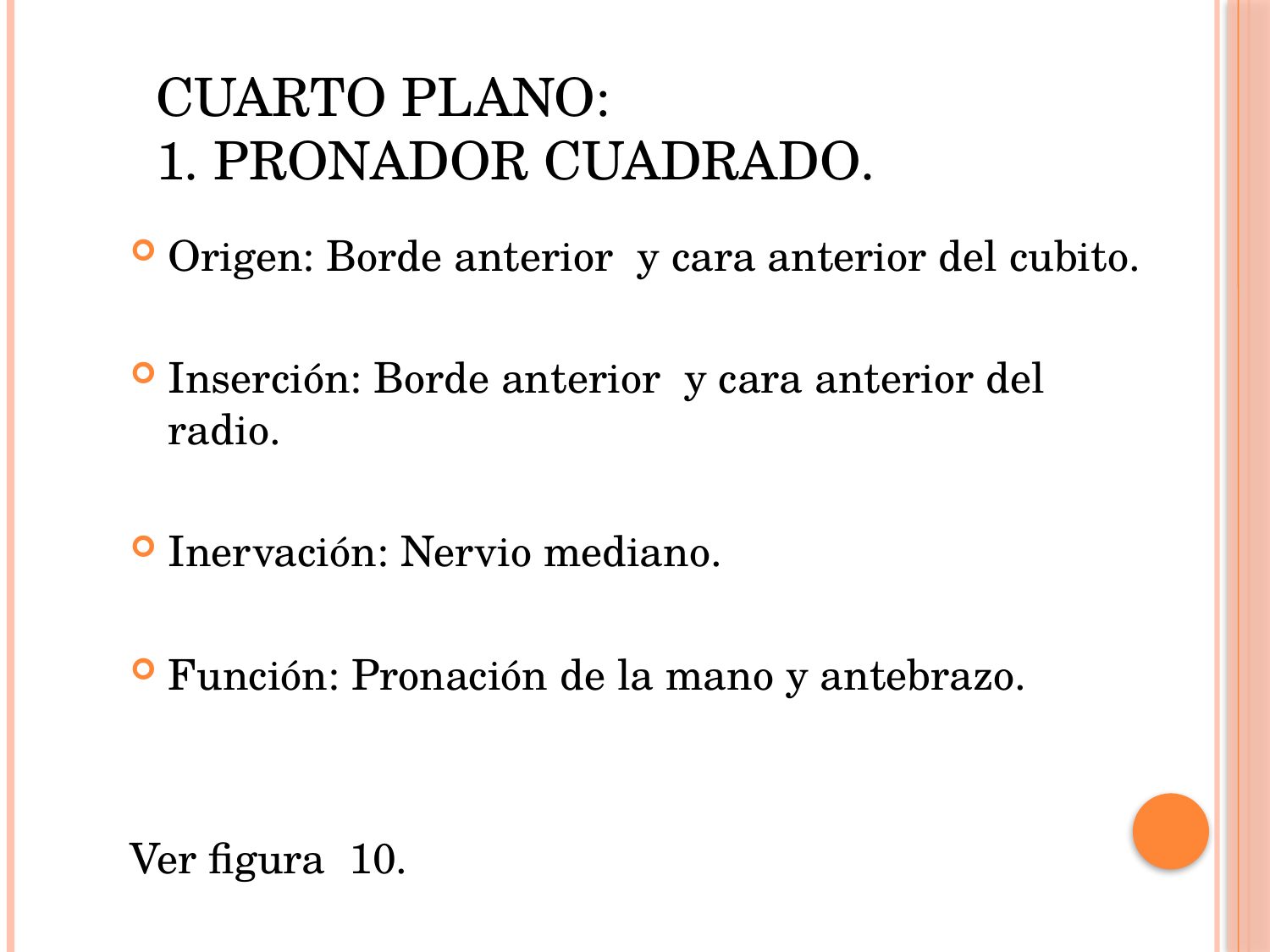

# CUARTO PLANO: 1. pronador cuadrado.
Origen: Borde anterior  y cara anterior del cubito.

Inserción: Borde anterior  y cara anterior del radio.

Inervación: Nervio mediano.

Función: Pronación de la mano y antebrazo.

Ver figura  10.